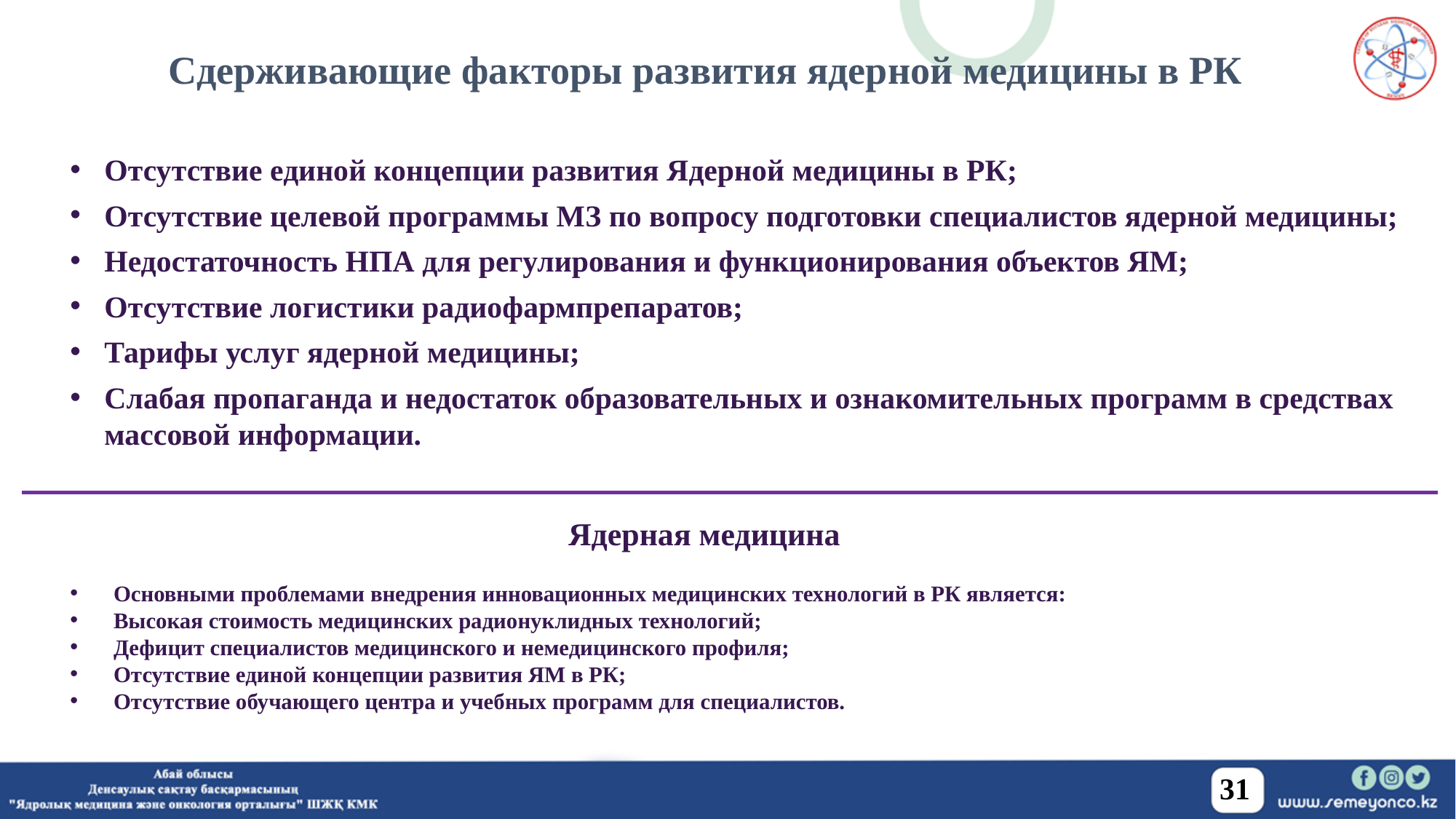

Сдерживающие факторы развития ядерной медицины в РК
Отсутствие единой концепции развития Ядерной медицины в РК;
Отсутствие целевой программы МЗ по вопросу подготовки специалистов ядерной медицины;
Недостаточность НПА для регулирования и функционирования объектов ЯМ;
Отсутствие логистики радиофармпрепаратов;
Тарифы услуг ядерной медицины;
Слабая пропаганда и недостаток образовательных и ознакомительных программ в средствах массовой информации.
Ядерная медицина
Основными проблемами внедрения инновационных медицинских технологий в РК является:
Высокая стоимость медицинских радионуклидных технологий;
Дефицит специалистов медицинского и немедицинского профиля;
Отсутствие единой концепции развития ЯМ в РК;
Отсутствие обучающего центра и учебных программ для специалистов.
31